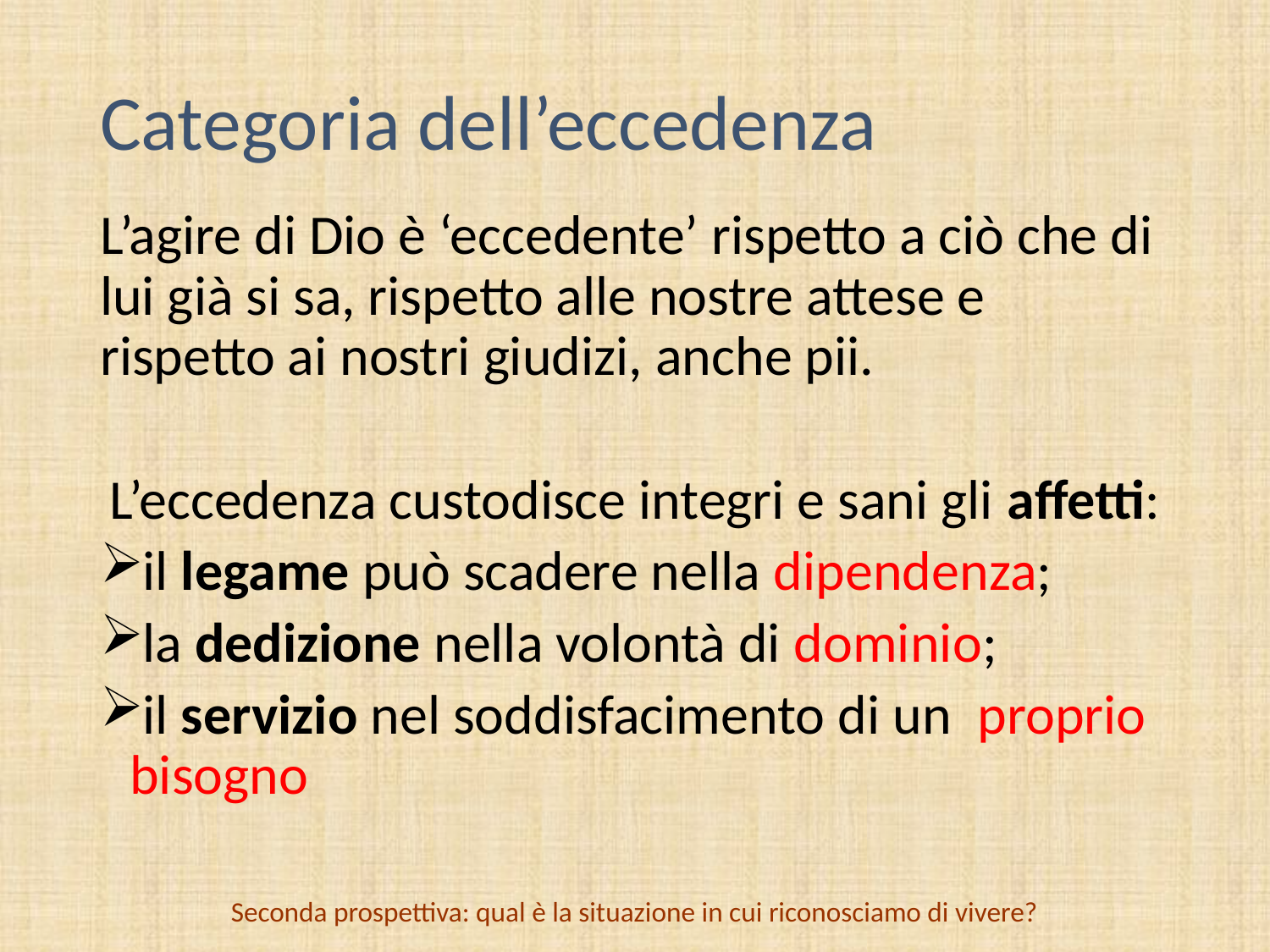

# Categoria dell’eccedenza
L’agire di Dio è ‘eccedente’ rispetto a ciò che di lui già si sa, rispetto alle nostre attese e rispetto ai nostri giudizi, anche pii.

L’eccedenza custodisce integri e sani gli affetti:
 il legame può scadere nella dipendenza;
 la dedizione nella volontà di dominio;
 il servizio nel soddisfacimento di un  proprio bisogno
Seconda prospettiva: qual è la situazione in cui riconosciamo di vivere?